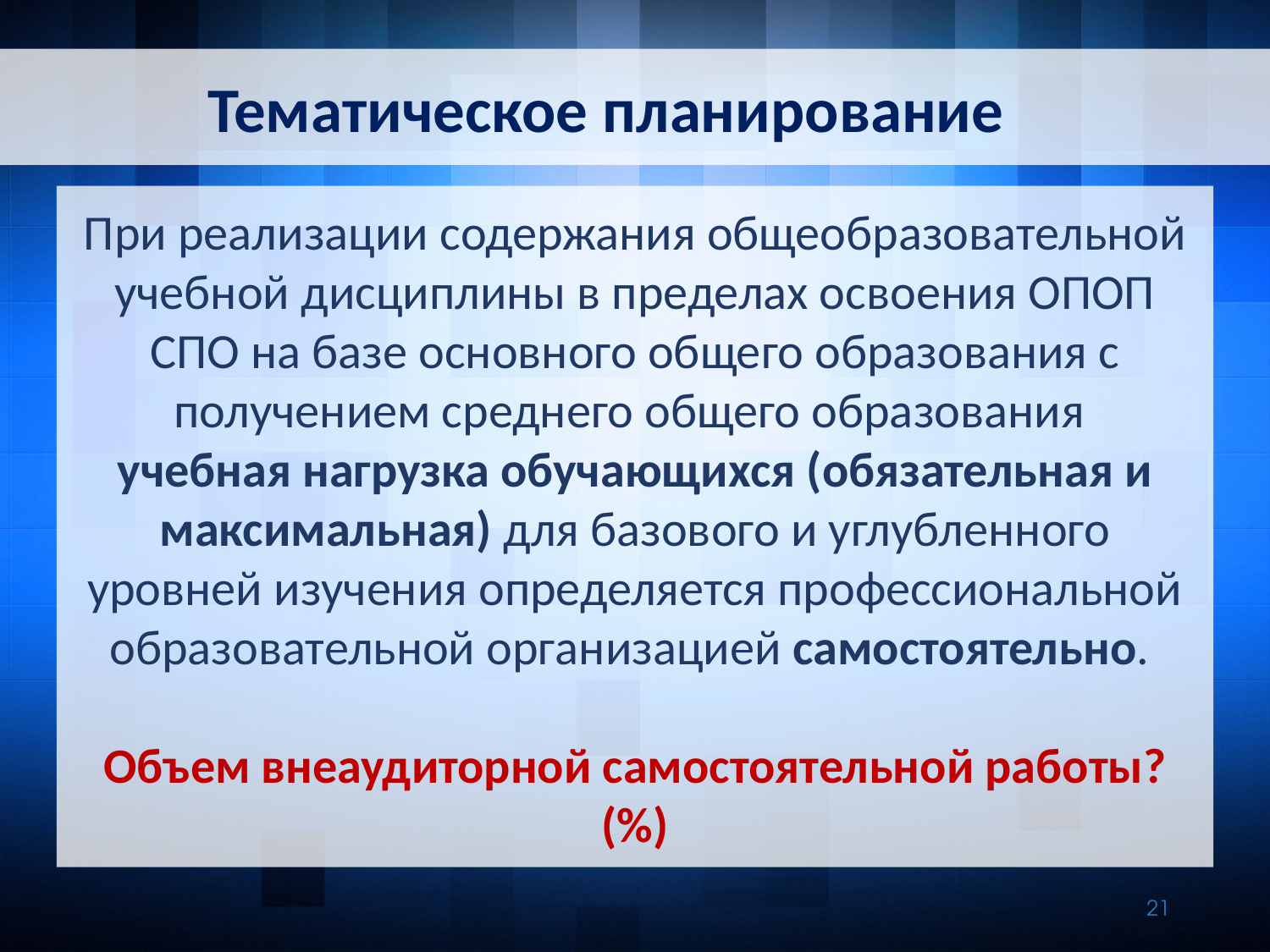

Тематическое планирование

При реализации содержания общеобразовательной учебной дисциплины в пределах освоения ОПОП СПО на базе основного общего образования с получением среднего общего образования
учебная нагрузка обучающихся (обязательная и максимальная) для базового и углубленного уровней изучения определяется профессиональной образовательной организацией самостоятельно.

Объем внеаудиторной самостоятельной работы?
(%)

21